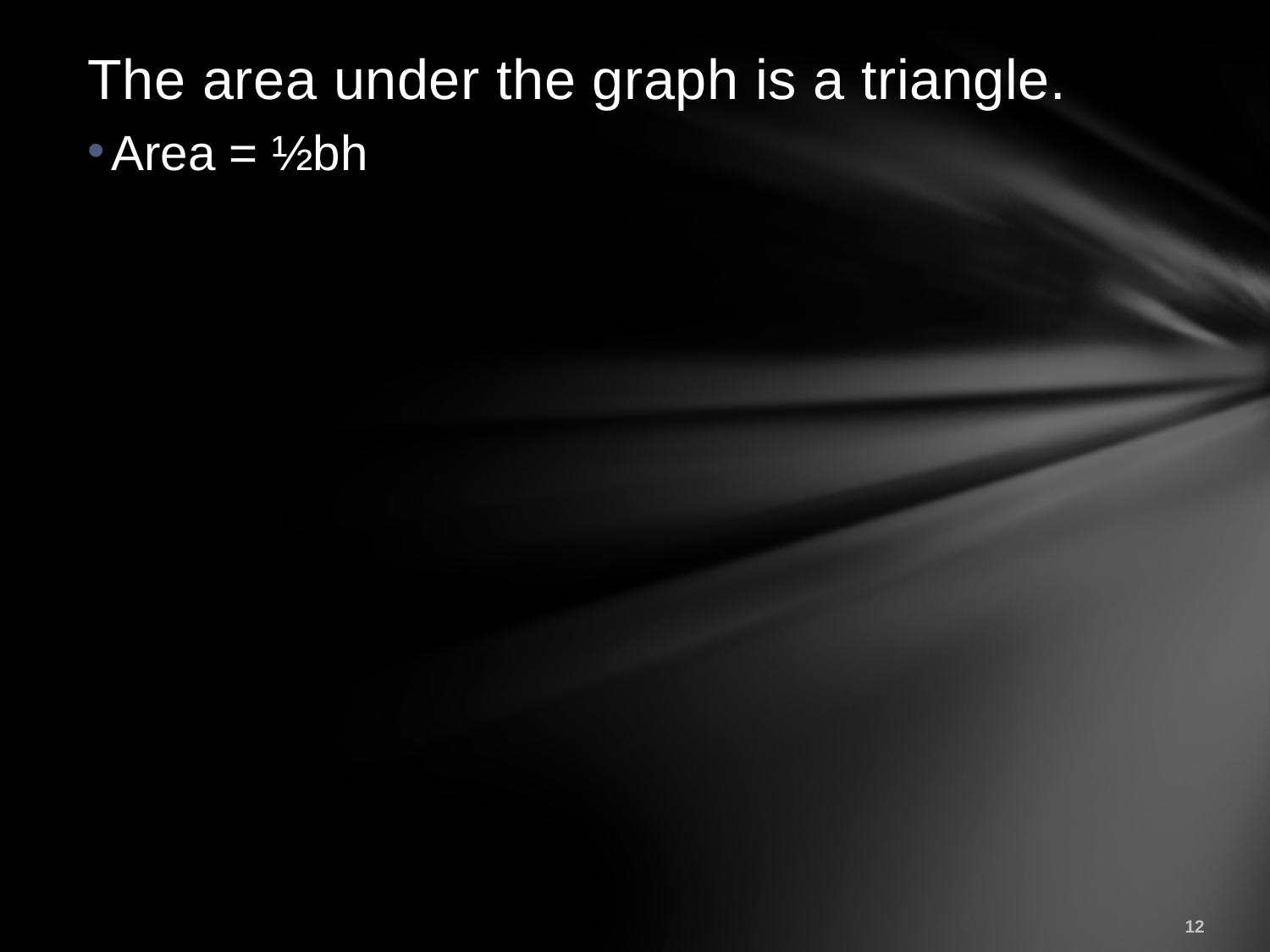

The area under the graph is a triangle.
Area = ½bh
12